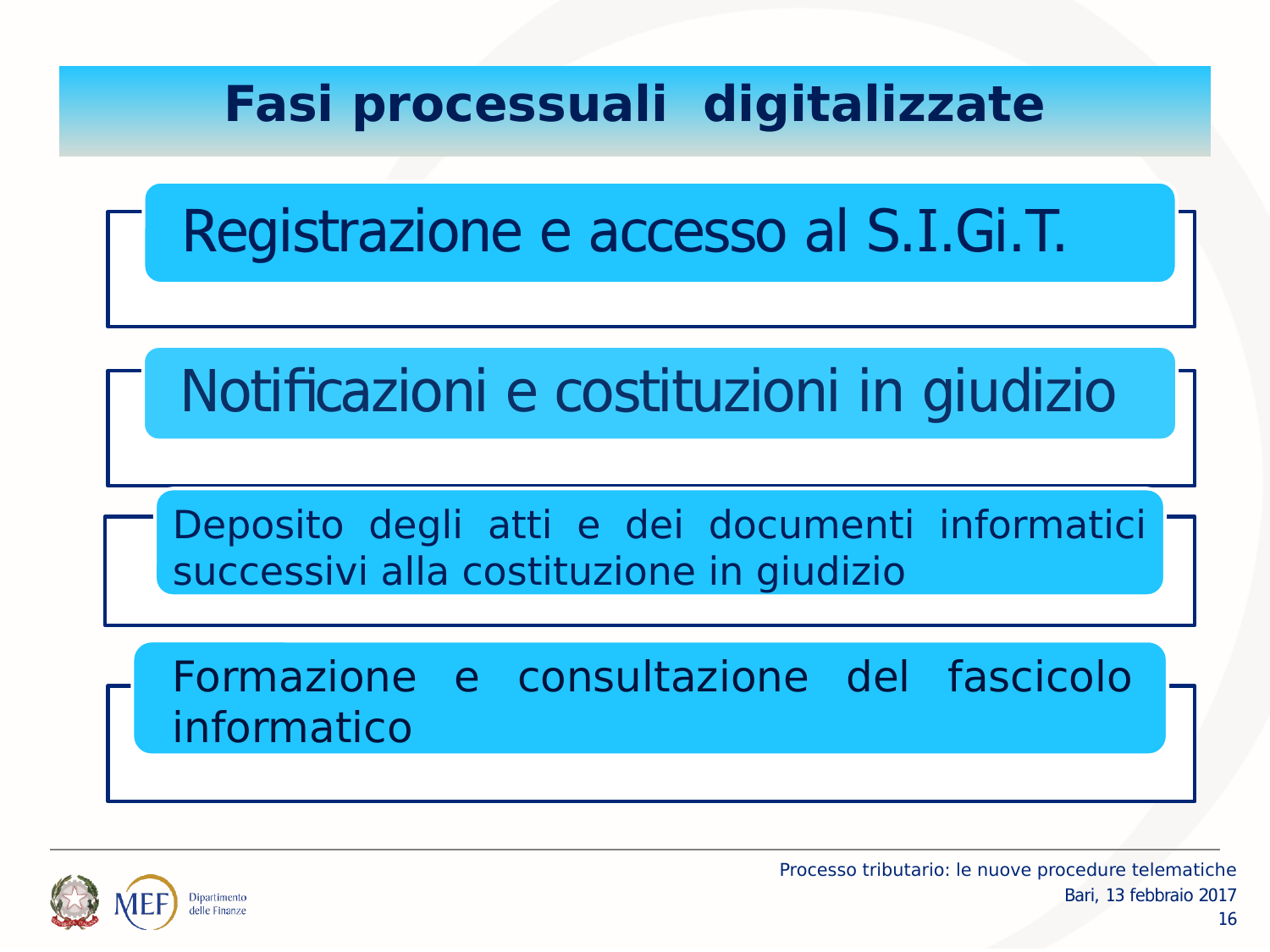

# Percorsi
Fasi processuali  digitalizzate

Registrazione e accesso al S.I.Gi.T.
Notificazioni e costituzioni in giudizio

Formazione e consultazione del fascicolo informatico

Deposito degli atti e dei documenti informatici successivi alla costituzione in giudizio